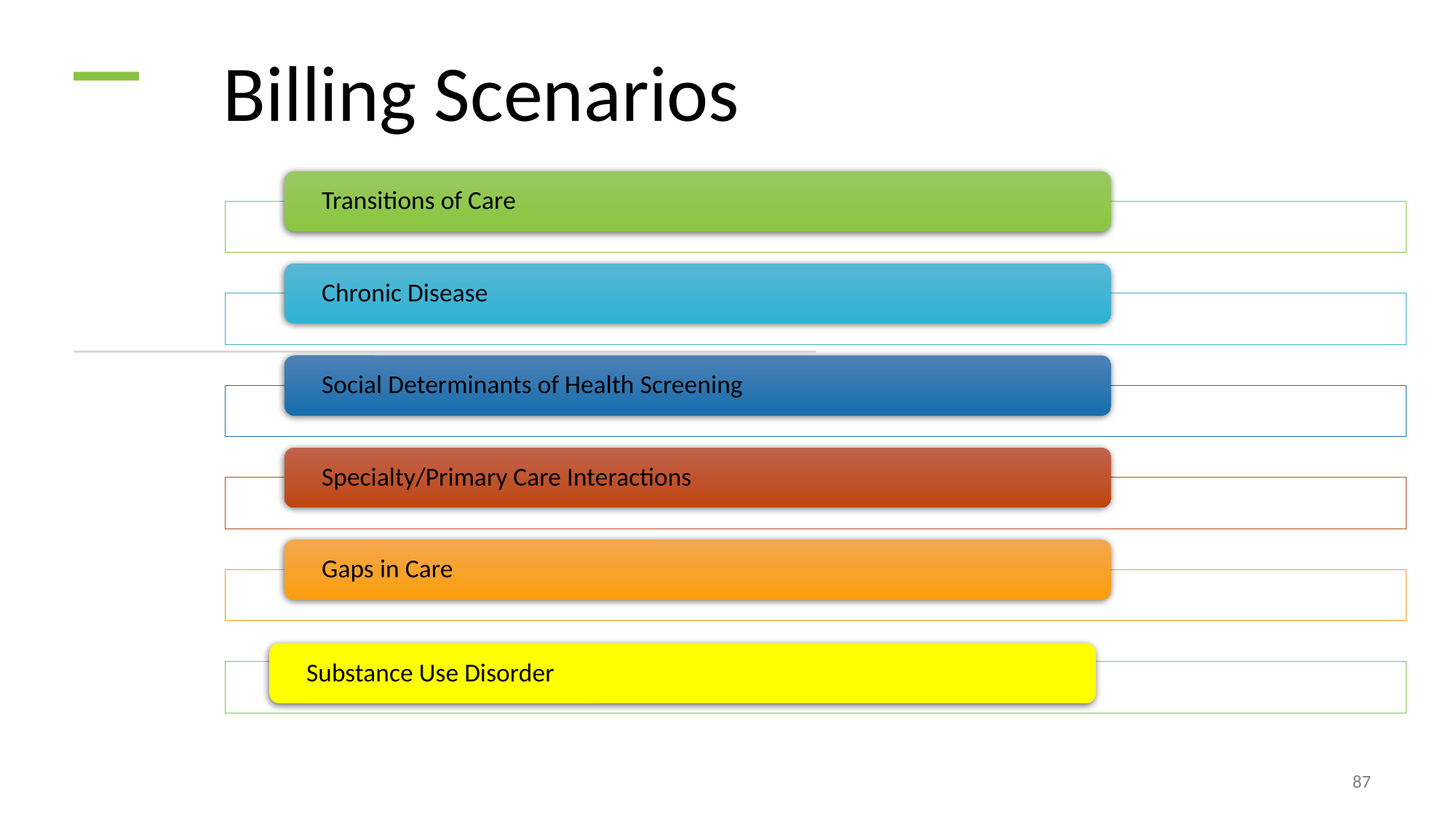

# Billing Scenarios

Transitions of Care
Chronic Disease
Social Determinants of Health Screening
Specialty/Primary Care Interactions
Gaps in Care
Substance Use Disorder

87